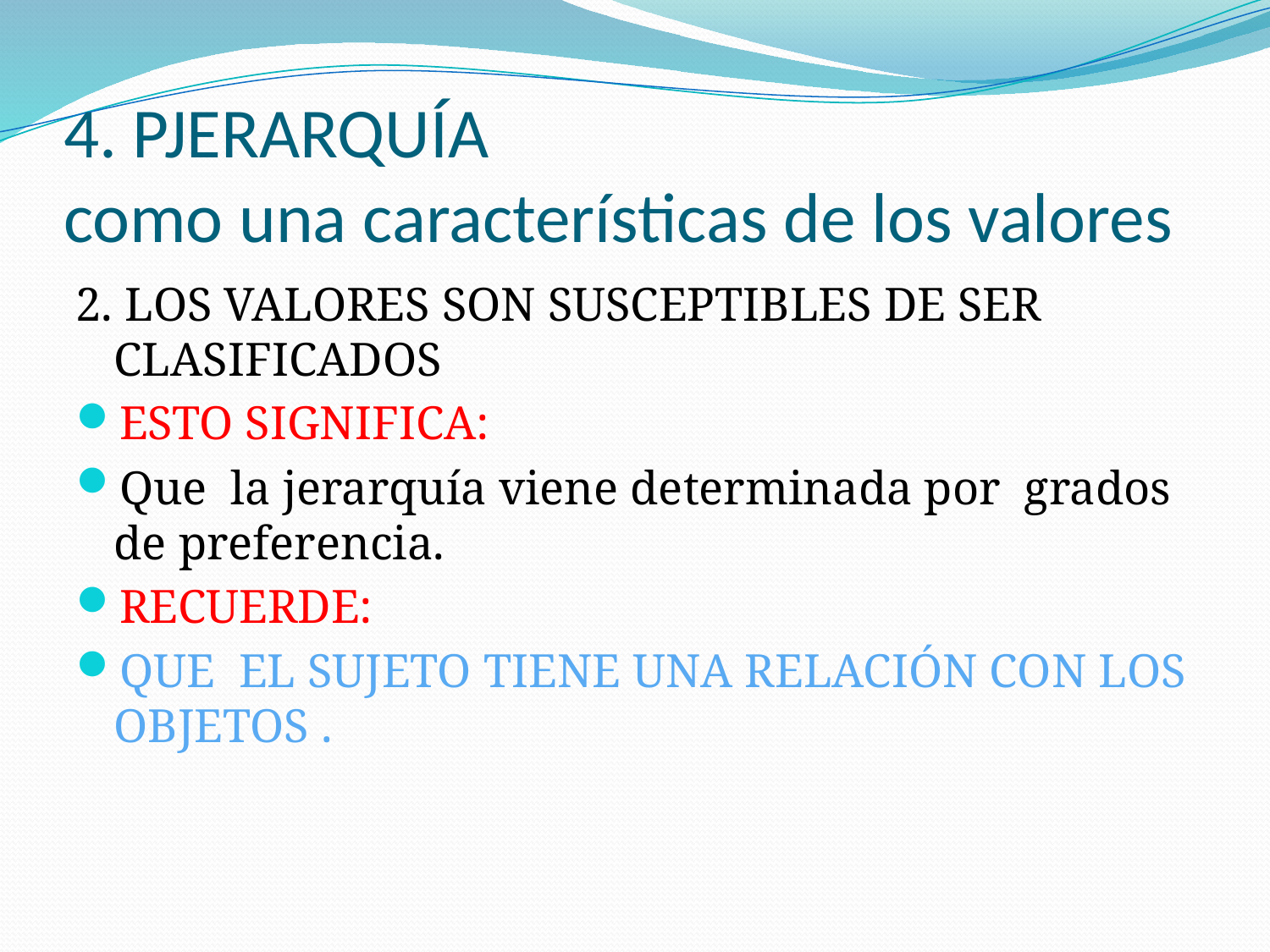

# 4. PJERARQUÍA como una características de los valores
2. LOS VALORES SON SUSCEPTIBLES DE SER CLASIFICADOS
ESTO SIGNIFICA:
Que  la jerarquía viene determinada por  grados de preferencia.
RECUERDE:
QUE  EL SUJETO TIENE UNA RELACIÓN CON LOS OBJETOS .